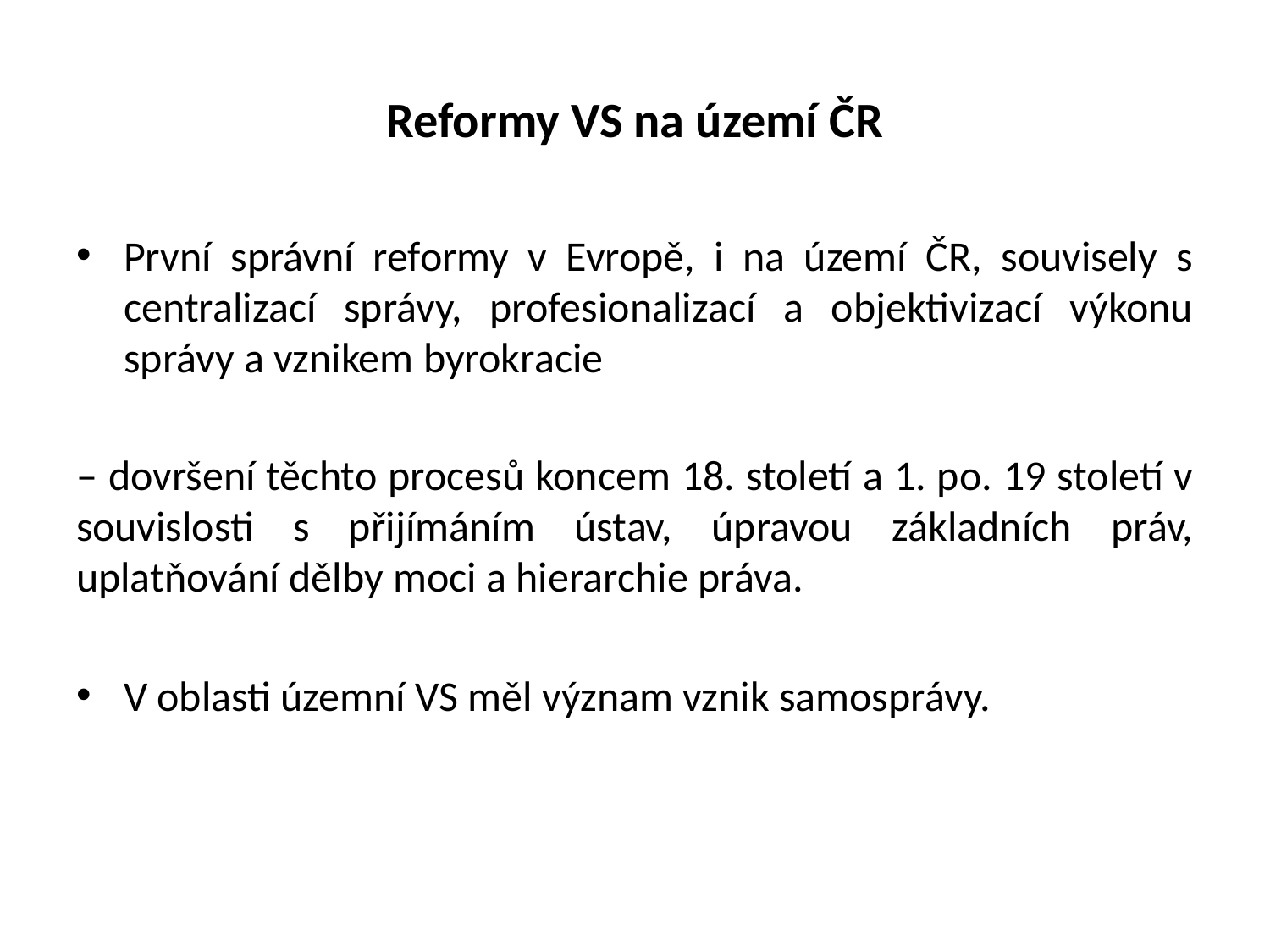

# Reformy VS na území ČR
První správní reformy v Evropě, i na území ČR, souvisely s centralizací správy, profesionalizací a objektivizací výkonu správy a vznikem byrokracie

– dovršení těchto procesů koncem 18. století a 1. po. 19 století v souvislosti s přijímáním ústav, úpravou základních práv, uplatňování dělby moci a hierarchie práva.

V oblasti územní VS měl význam vznik samosprávy.